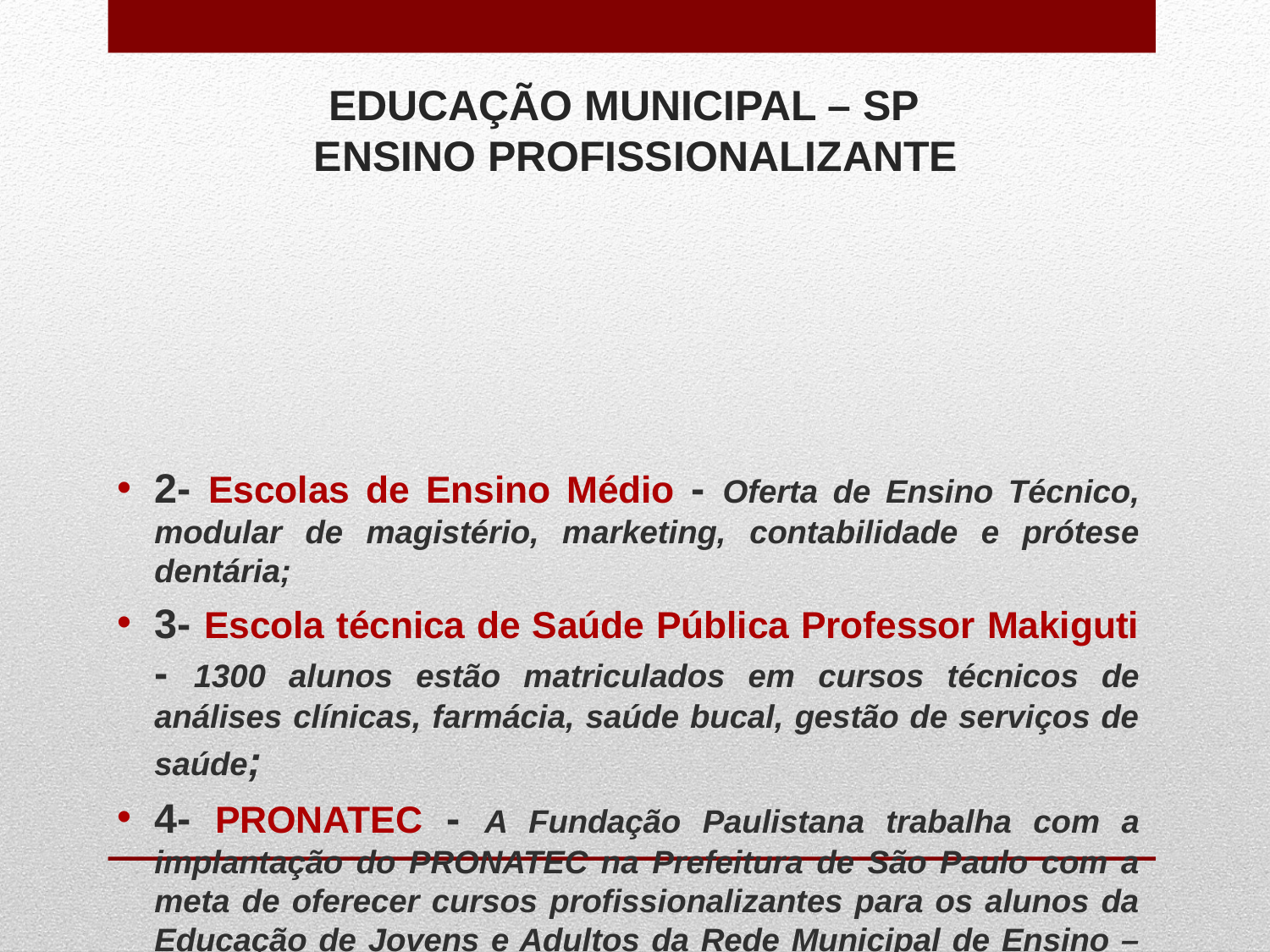

# EDUCAÇÃO MUNICIPAL – SP ENSINO PROFISSIONALIZANTE
2- Escolas de Ensino Médio - Oferta de Ensino Técnico, modular de magistério, marketing, contabilidade e prótese dentária;
3- Escola técnica de Saúde Pública Professor Makiguti - 1300 alunos estão matriculados em cursos técnicos de análises clínicas, farmácia, saúde bucal, gestão de serviços de saúde;
4- PRONATEC - A Fundação Paulistana trabalha com a implantação do PRONATEC na Prefeitura de São Paulo com a meta de oferecer cursos profissionalizantes para os alunos da Educação de Jovens e Adultos da Rede Municipal de Ensino – SP.